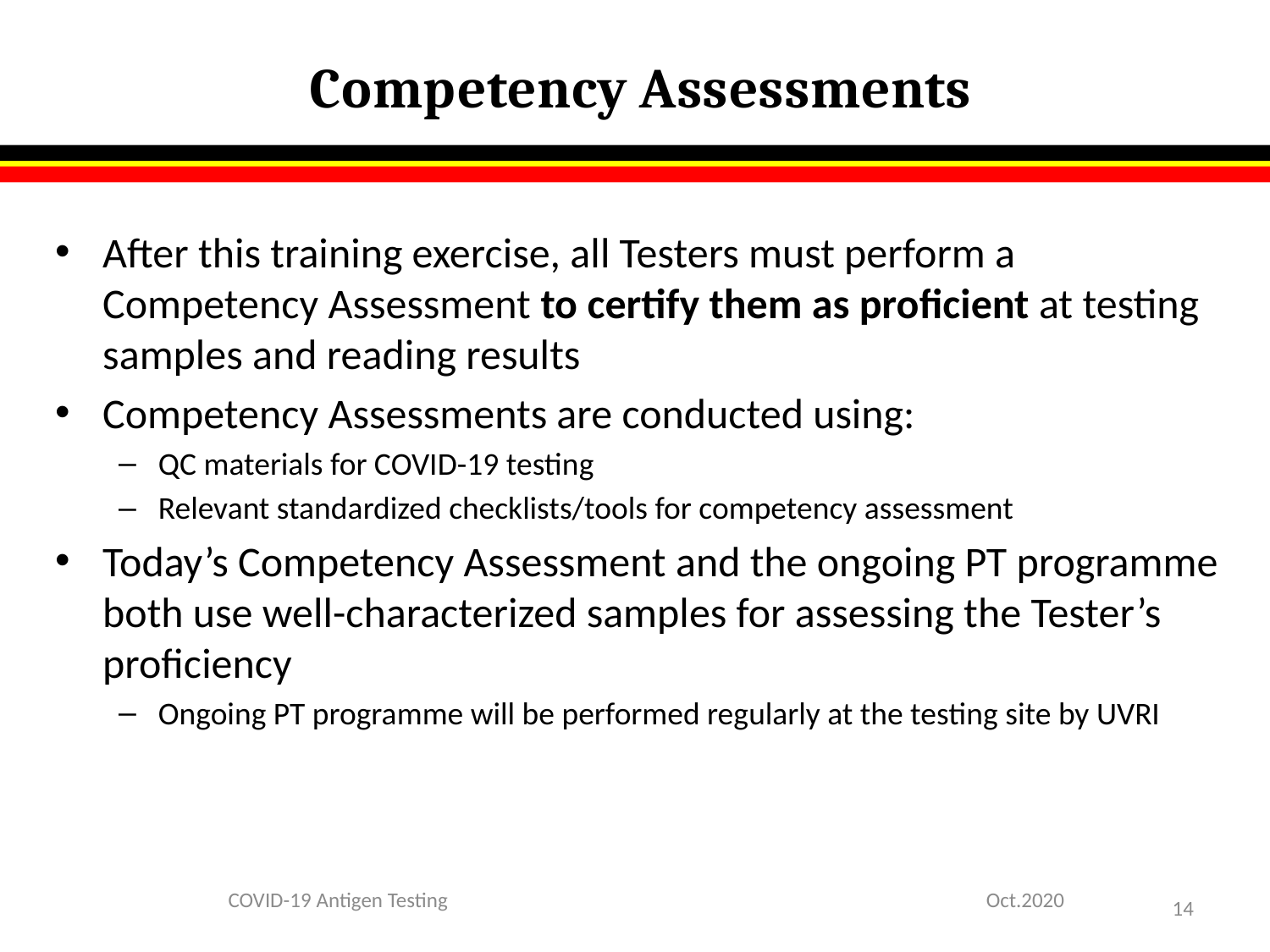

# Competency Assessments
After this training exercise, all Testers must perform a Competency Assessment to certify them as proficient at testing samples and reading results
Competency Assessments are conducted using:
QC materials for COVID-19 testing
Relevant standardized checklists/tools for competency assessment
Today’s Competency Assessment and the ongoing PT programme both use well-characterized samples for assessing the Tester’s proficiency
Ongoing PT programme will be performed regularly at the testing site by UVRI

COVID-19 Antigen Testing
Oct.2020
14